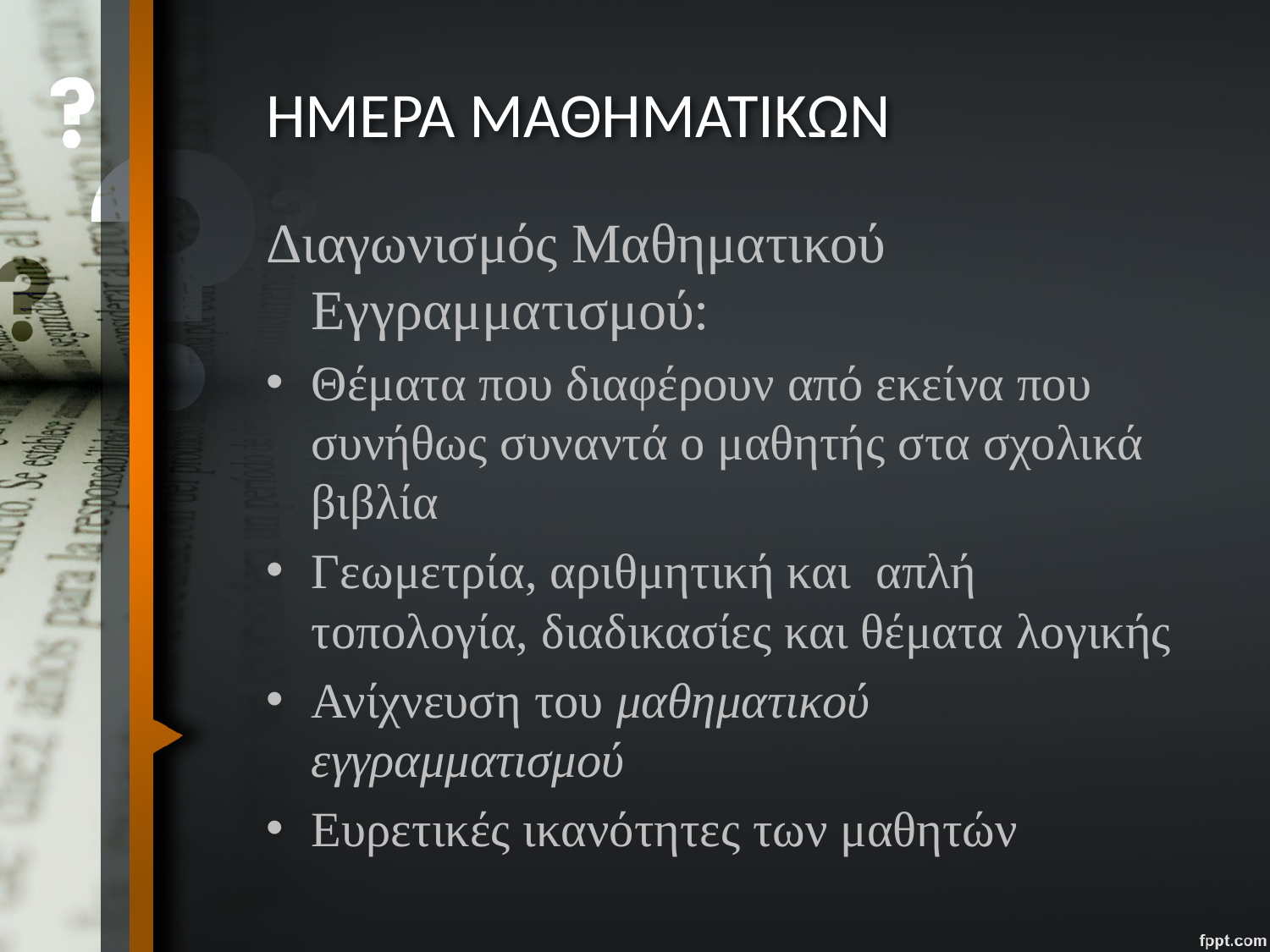

# ΗΜΕΡΑ ΜΑΘΗΜΑΤΙΚΩΝ
Διαγωνισμός Μαθηματικού Εγγραμματισμού:
Θέματα που διαφέρουν από εκείνα που συνήθως συναντά ο μαθητής στα σχολικά βιβλία
Γεωμετρία, αριθμητική και  απλή τοπολογία, διαδικασίες και θέματα λογικής
Ανίχνευση του μαθηματικού εγγραμματισμού
Ευρετικές ικανότητες των μαθητών